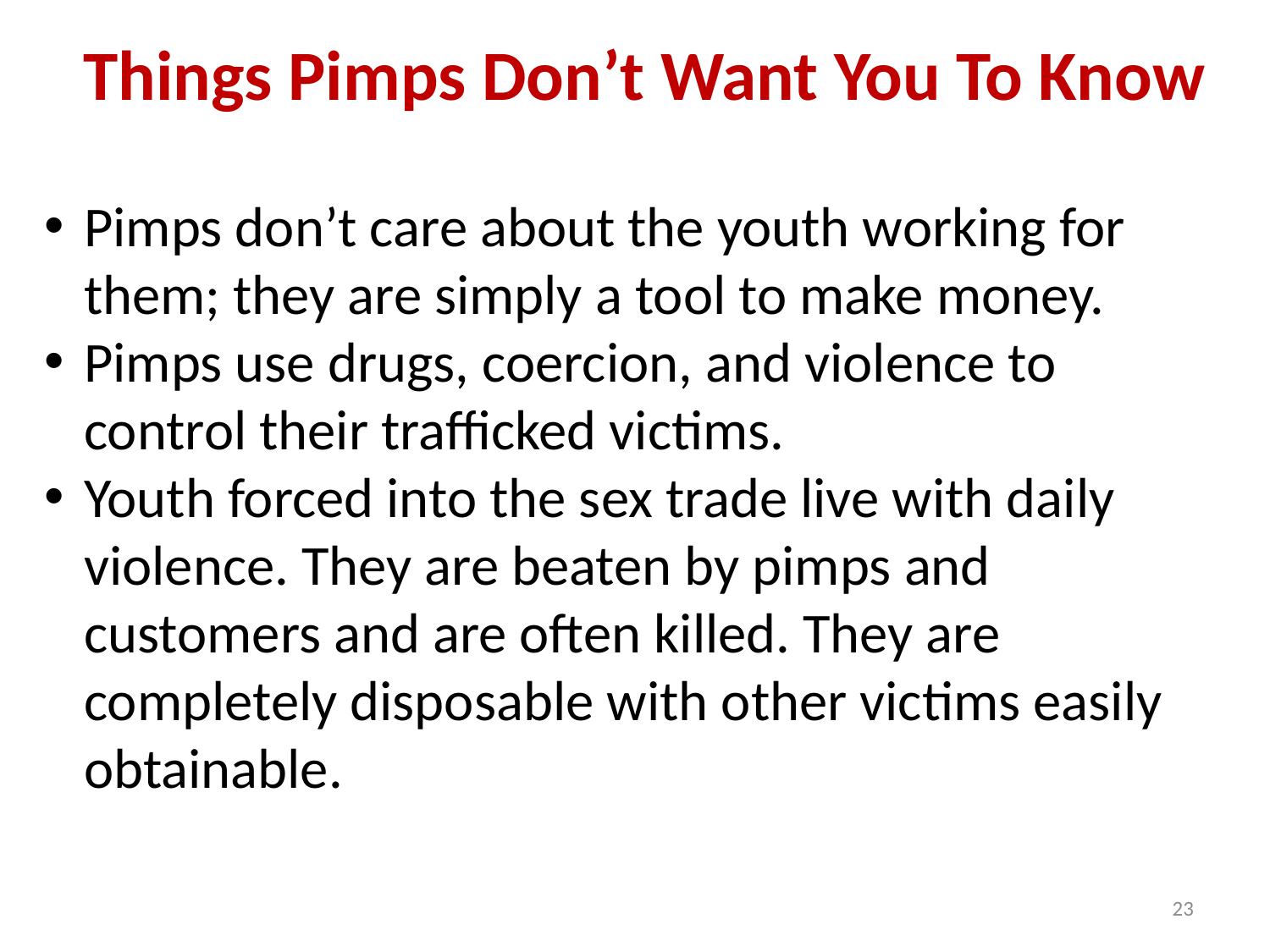

Things Pimps Don’t Want You To Know

Pimps don’t care about the youth working for them; they are simply a tool to make money.
Pimps use drugs, coercion, and violence to control their trafficked victims.
Youth forced into the sex trade live with daily violence. They are beaten by pimps and customers and are often killed. They are completely disposable with other victims easily obtainable.

23